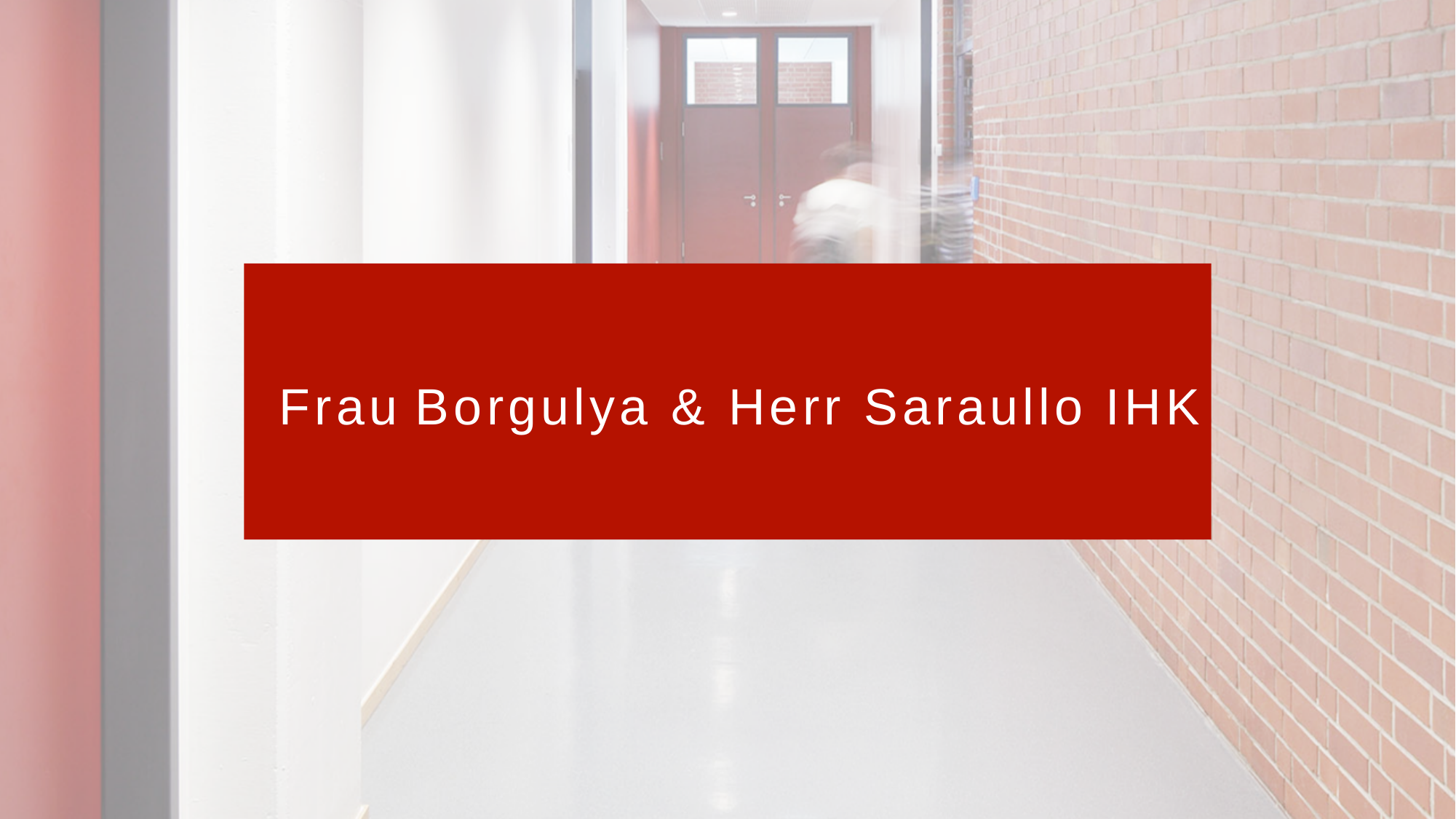

# Frau Borgulya & Herr Saraullo IHK